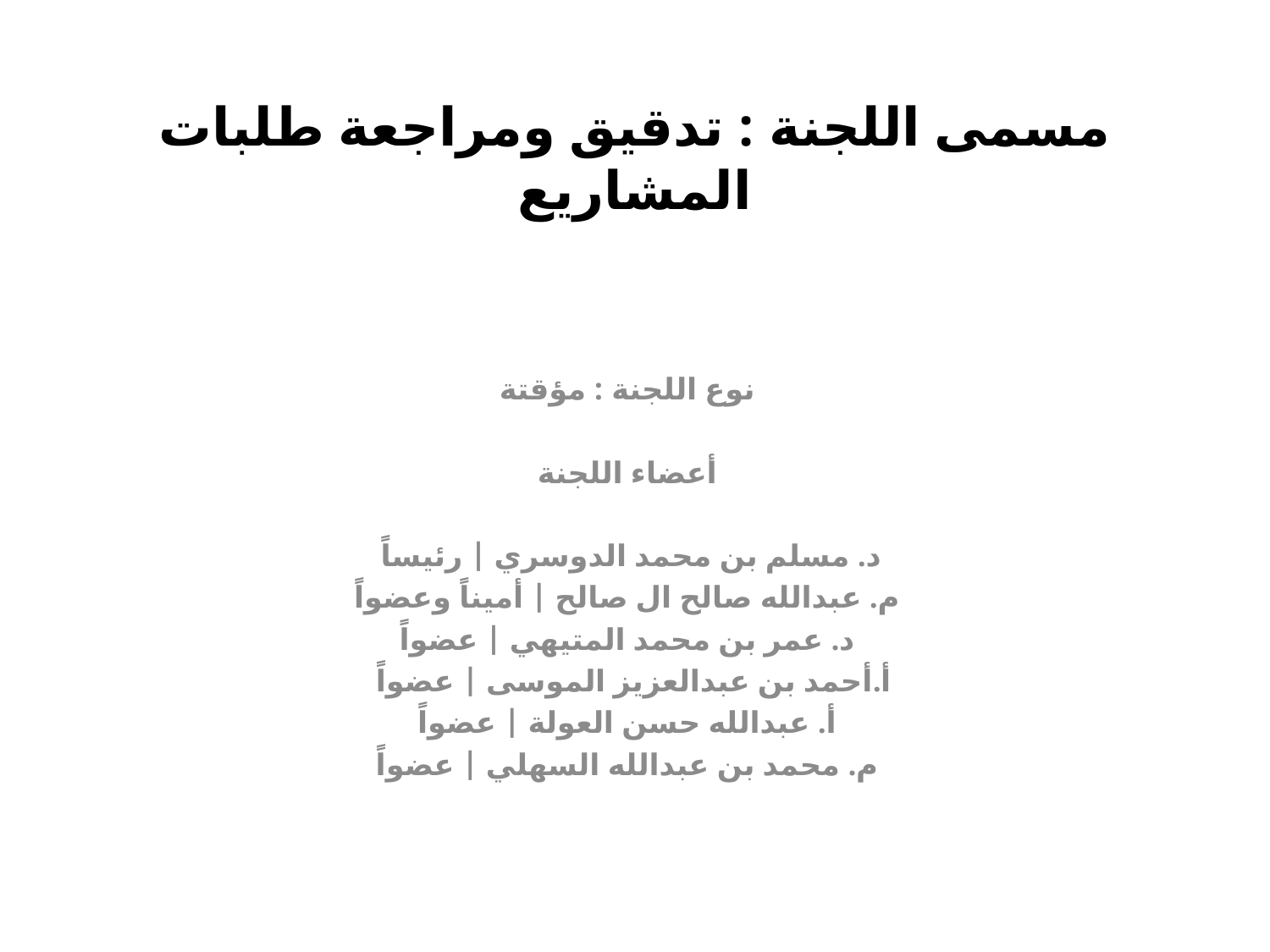

# مسمى اللجنة : تدقيق ومراجعة طلبات المشاريع

  نوع اللجنة : مؤقتة

  أعضاء اللجنة

 د. مسلم بن محمد الدوسري | رئيساً
  م. عبدالله صالح ال صالح | أميناً وعضواً
  د. عمر بن محمد المتيهي | عضواً
أ.أحمد بن عبدالعزيز الموسى | عضواً
  أ. عبدالله حسن العولة | عضواً
  م. محمد بن عبدالله السهلي | عضواً